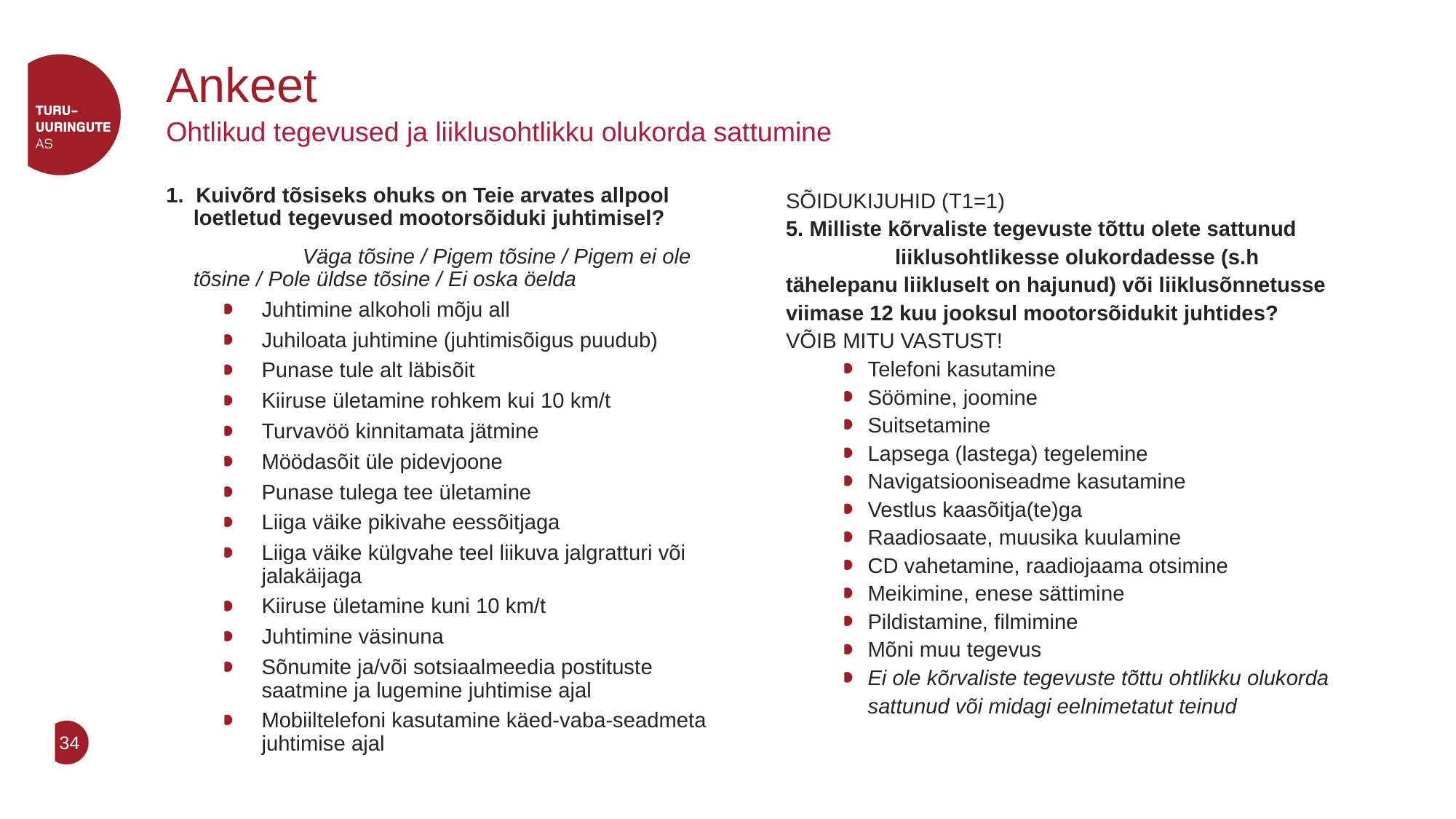

# Ankeet
Ohtlikud tegevused ja liiklusohtlikku olukorda sattumine
1.  Kuivõrd tõsiseks ohuks on Teie arvates allpool loetletud tegevused mootorsõiduki juhtimisel?
		Väga tõsine / Pigem tõsine / Pigem ei ole tõsine / Pole üldse tõsine / Ei oska öelda
Juhtimine alkoholi mõju all
Juhiloata juhtimine (juhtimisõigus puudub)
Punase tule alt läbisõit
Kiiruse ületamine rohkem kui 10 km/t
Turvavöö kinnitamata jätmine
Möödasõit üle pidevjoone
Punase tulega tee ületamine
Liiga väike pikivahe eessõitjaga
Liiga väike külgvahe teel liikuva jalgratturi või jalakäijaga
Kiiruse ületamine kuni 10 km/t
Juhtimine väsinuna
Sõnumite ja/või sotsiaalmeedia postituste saatmine ja lugemine juhtimise ajal
Mobiiltelefoni kasutamine käed-vaba-seadmeta juhtimise ajal

SÕIDUKIJUHID (T1=1)
5. Milliste kõrvaliste tegevuste tõttu olete sattunud 		liiklusohtlikesse olukordadesse (s.h tähelepanu liikluselt on hajunud) või liiklusõnnetusse viimase 12 kuu jooksul mootorsõidukit juhtides?
VÕIB MITU VASTUST!
Telefoni kasutamine
Söömine, joomine
Suitsetamine
Lapsega (lastega) tegelemine
Navigatsiooniseadme kasutamine
Vestlus kaasõitja(te)ga
Raadiosaate, muusika kuulamine
CD vahetamine, raadiojaama otsimine
Meikimine, enese sättimine
Pildistamine, filmimine
Mõni muu tegevus
Ei ole kõrvaliste tegevuste tõttu ohtlikku olukorda sattunud või midagi eelnimetatut teinud